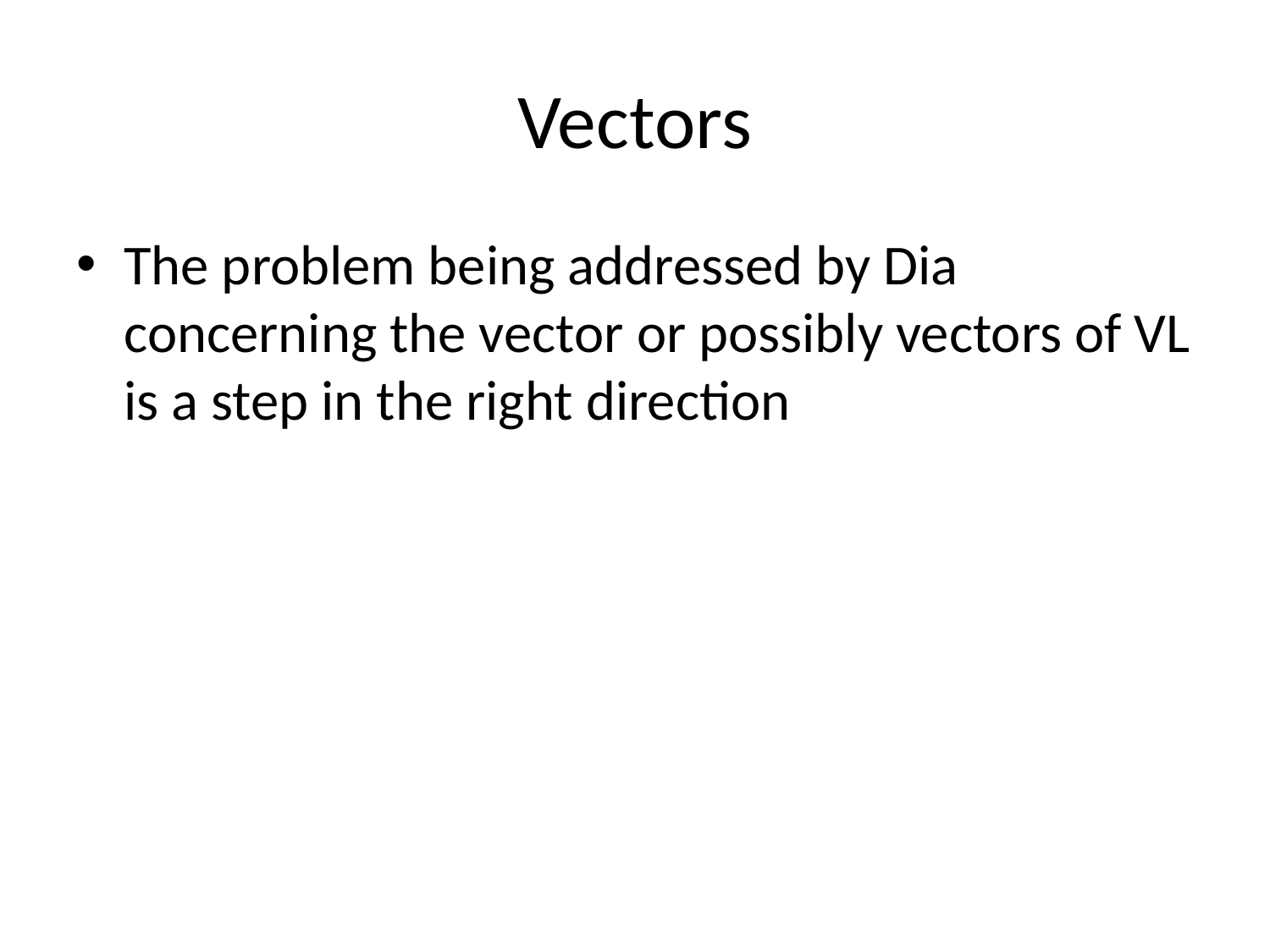

# Vectors
The problem being addressed by Dia concerning the vector or possibly vectors of VL is a step in the right direction